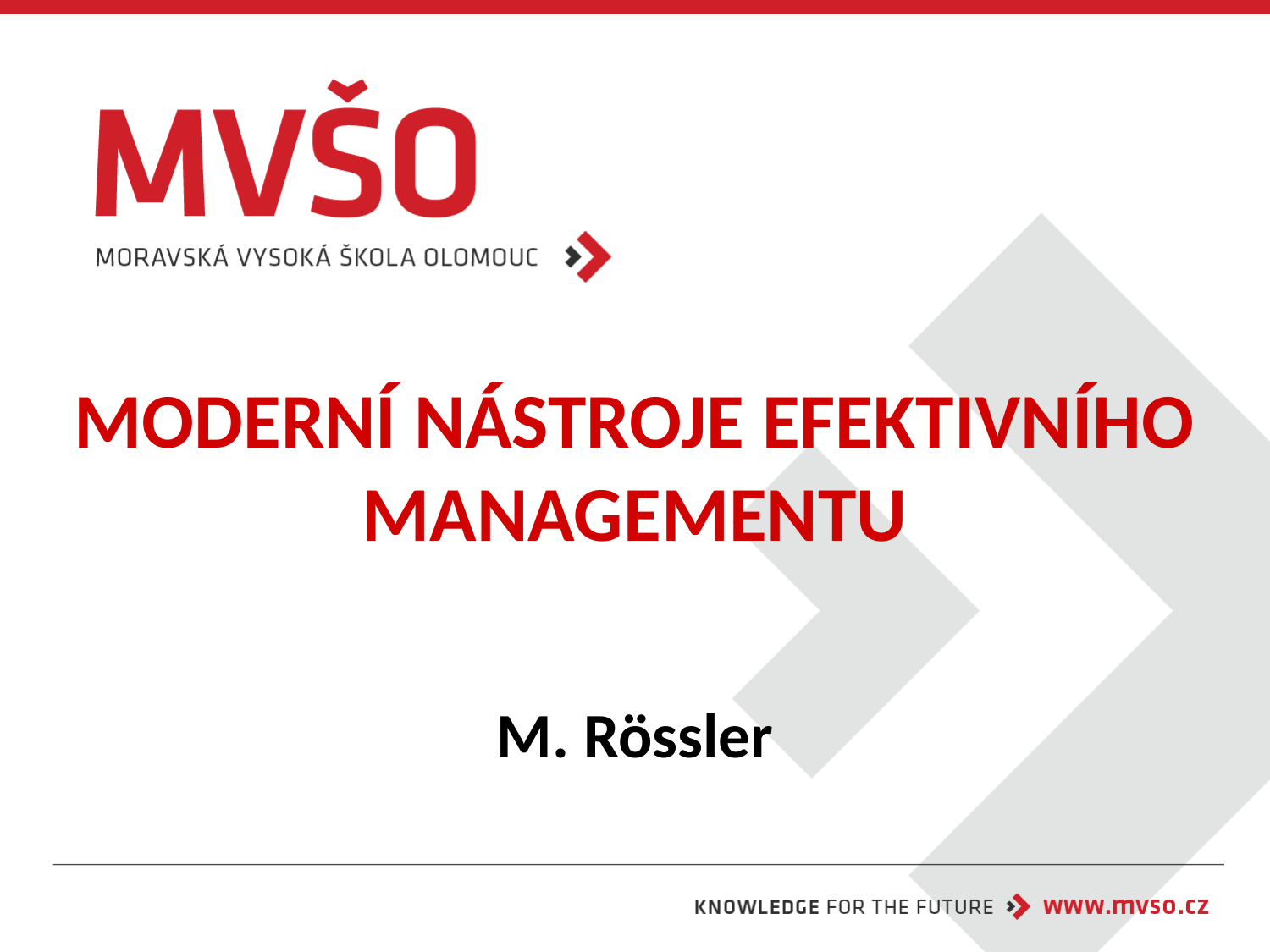

# MODERNÍ NÁSTROJE EFEKTIVNÍHO MANAGEMENTU
M. Rössler